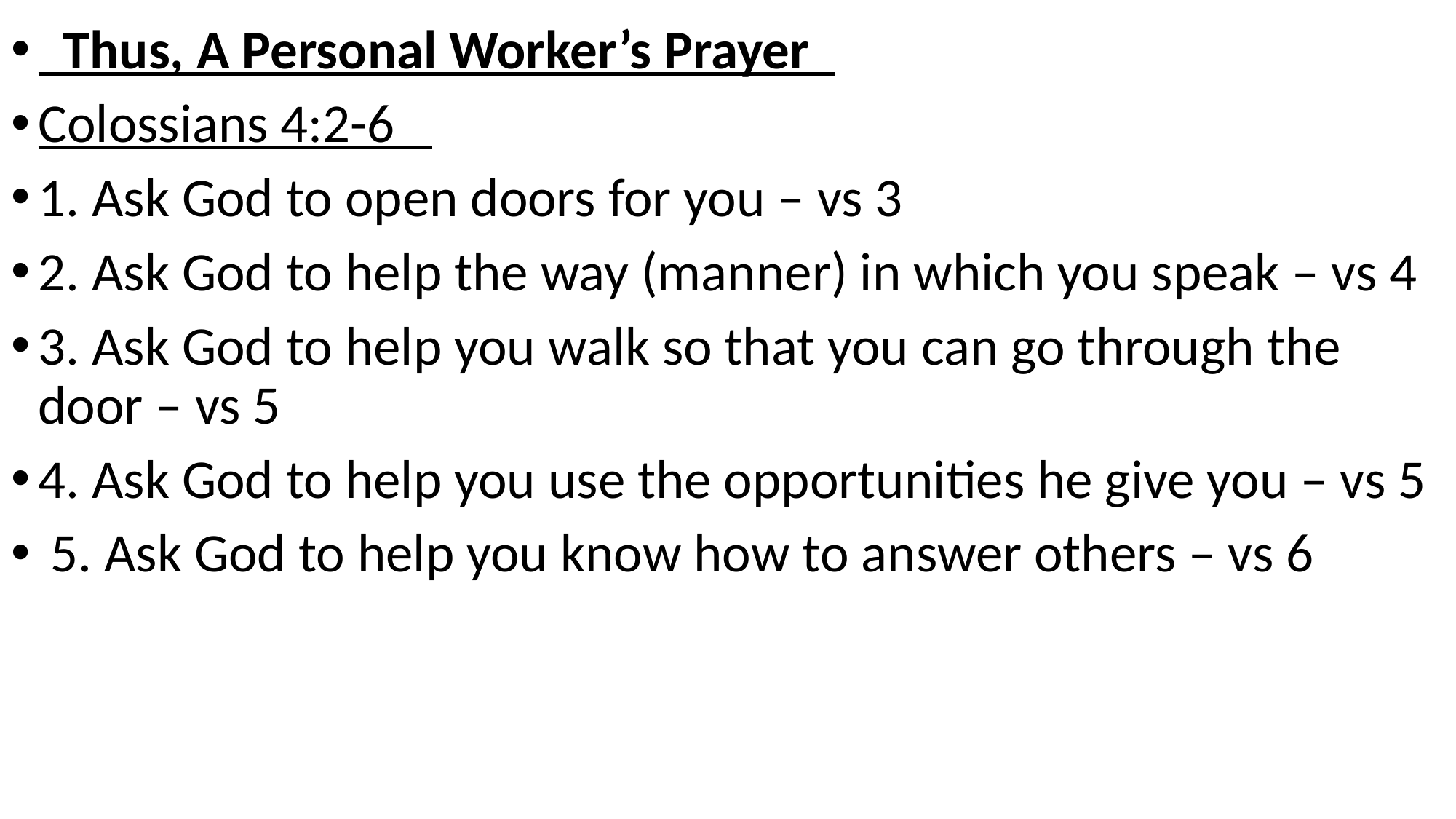

Thus, A Personal Worker’s Prayer
Colossians 4:2-6
1. Ask God to open doors for you – vs 3
2. Ask God to help the way (manner) in which you speak – vs 4
3. Ask God to help you walk so that you can go through the door – vs 5
4. Ask God to help you use the opportunities he give you – vs 5
 5. Ask God to help you know how to answer others – vs 6